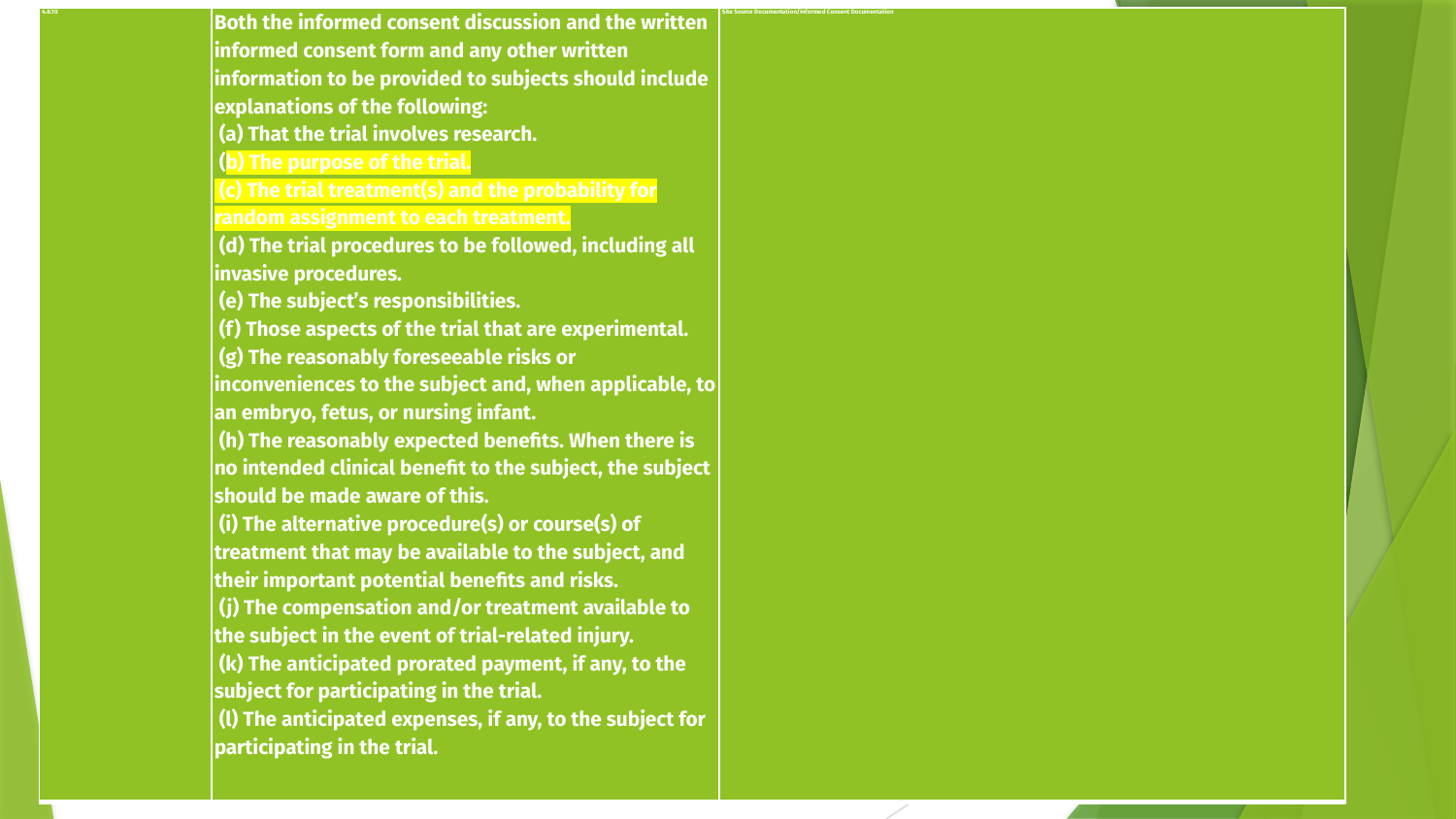

| 4.8.10 | Both the informed consent discussion and the written informed consent form and any other written information to be provided to subjects should include explanations of the following: (a) That the trial involves research. (b) The purpose of the trial. (c) The trial treatment(s) and the probability for random assignment to each treatment. (d) The trial procedures to be followed, including all invasive procedures. (e) The subject’s responsibilities. (f) Those aspects of the trial that are experimental. (g) The reasonably foreseeable risks or inconveniences to the subject and, when applicable, to an embryo, fetus, or nursing infant. (h) The reasonably expected benefits. When there is no intended clinical benefit to the subject, the subject should be made aware of this. (i) The alternative procedure(s) or course(s) of treatment that may be available to the subject, and their important potential benefits and risks. (j) The compensation and/or treatment available to the subject in the event of trial-related injury. (k) The anticipated prorated payment, if any, to the subject for participating in the trial. (l) The anticipated expenses, if any, to the subject for participating in the trial. | Site Source Documentation/Informed Consent Documentation |
| --- | --- | --- |